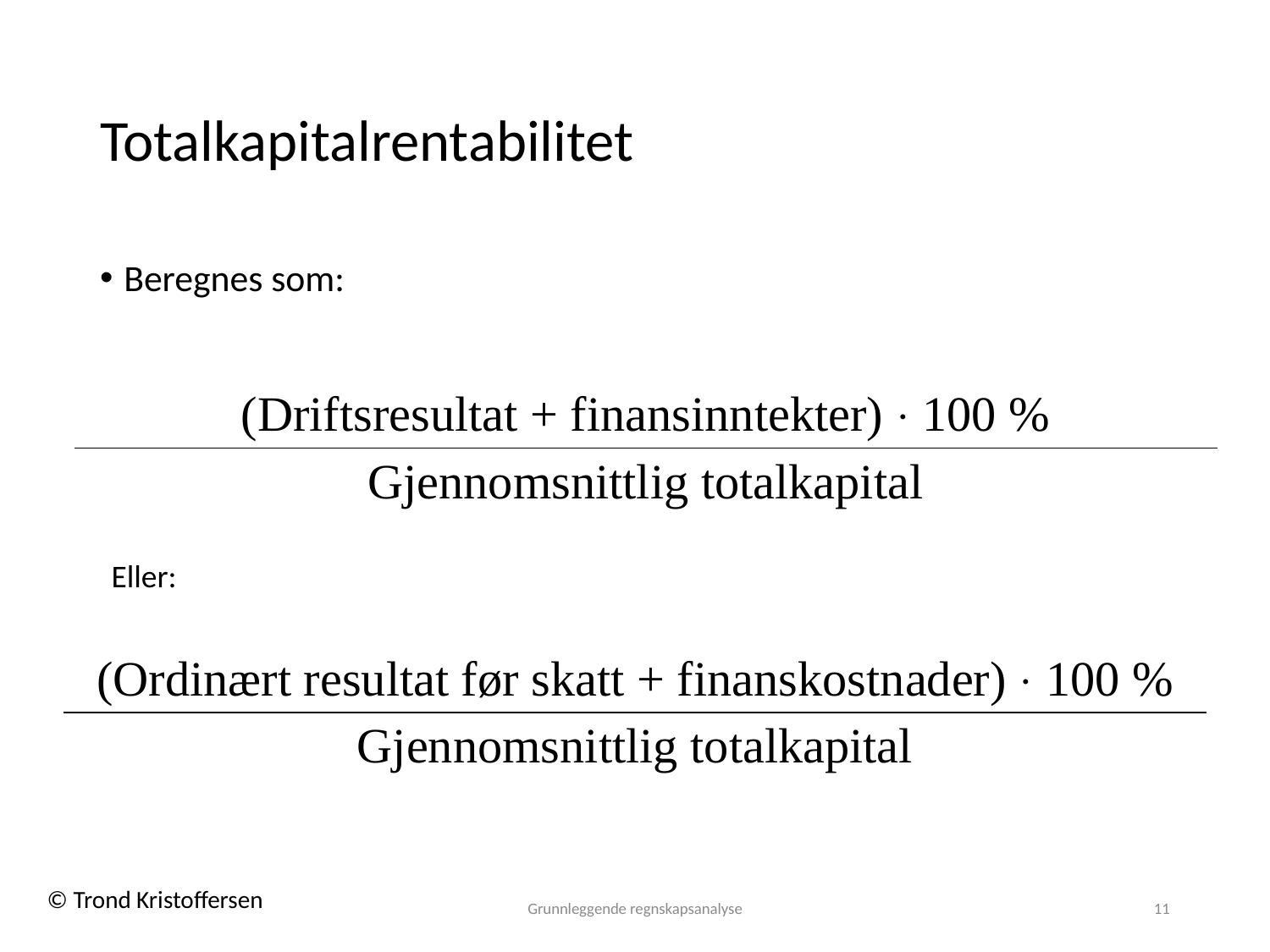

# Totalkapitalrentabilitet
Beregnes som:
| (Driftsresultat + finansinntekter) · 100 % |
| --- |
| Gjennomsnittlig totalkapital |
Eller:
| (Ordinært resultat før skatt + finanskostnader) · 100 % |
| --- |
| Gjennomsnittlig totalkapital |
Grunnleggende regnskapsanalyse
11